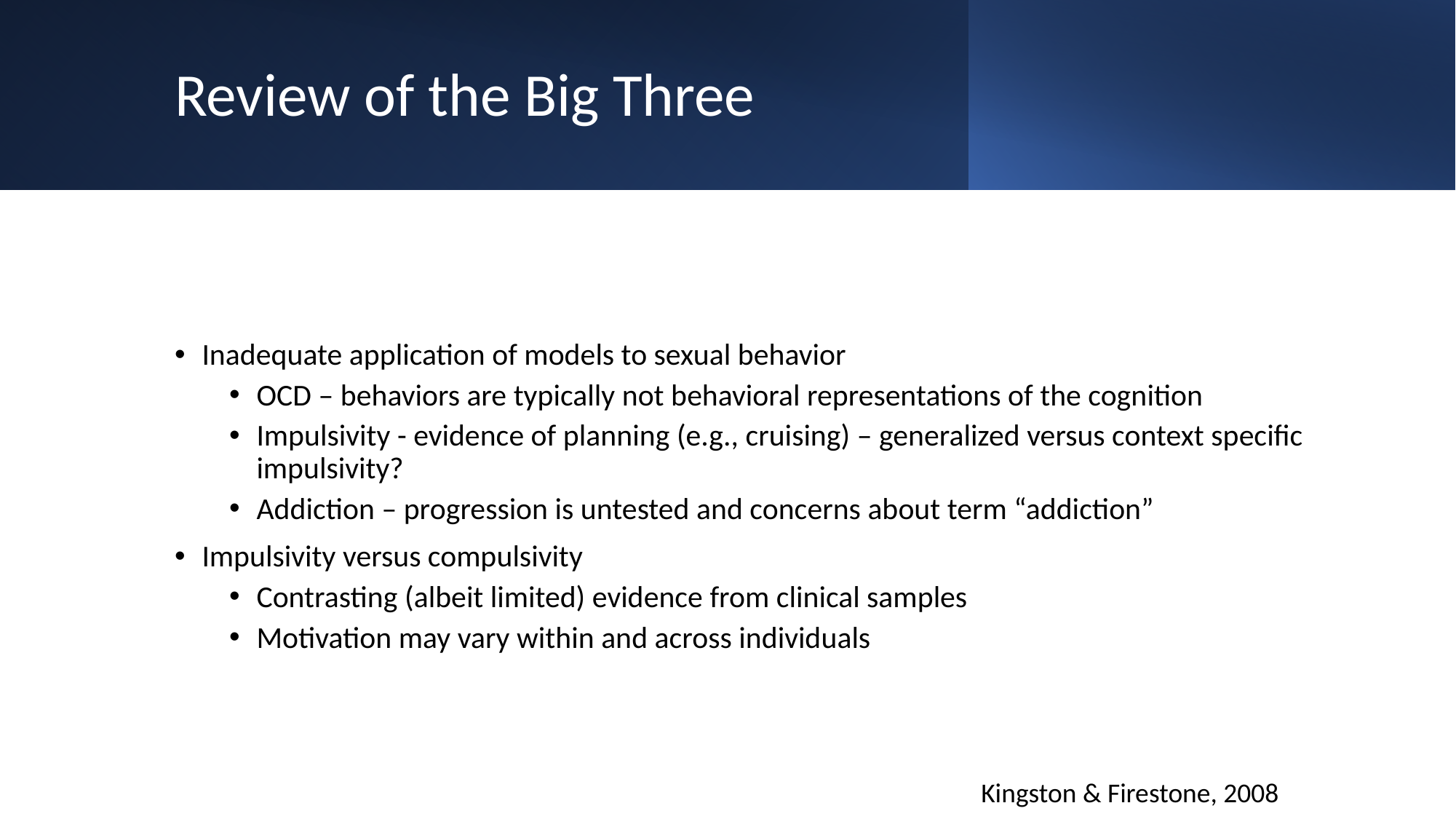

# Review of the Big Three
Inadequate application of models to sexual behavior
OCD – behaviors are typically not behavioral representations of the cognition
Impulsivity - evidence of planning (e.g., cruising) – generalized versus context specific impulsivity?
Addiction – progression is untested and concerns about term “addiction”
Impulsivity versus compulsivity
Contrasting (albeit limited) evidence from clinical samples
Motivation may vary within and across individuals
Kingston & Firestone, 2008